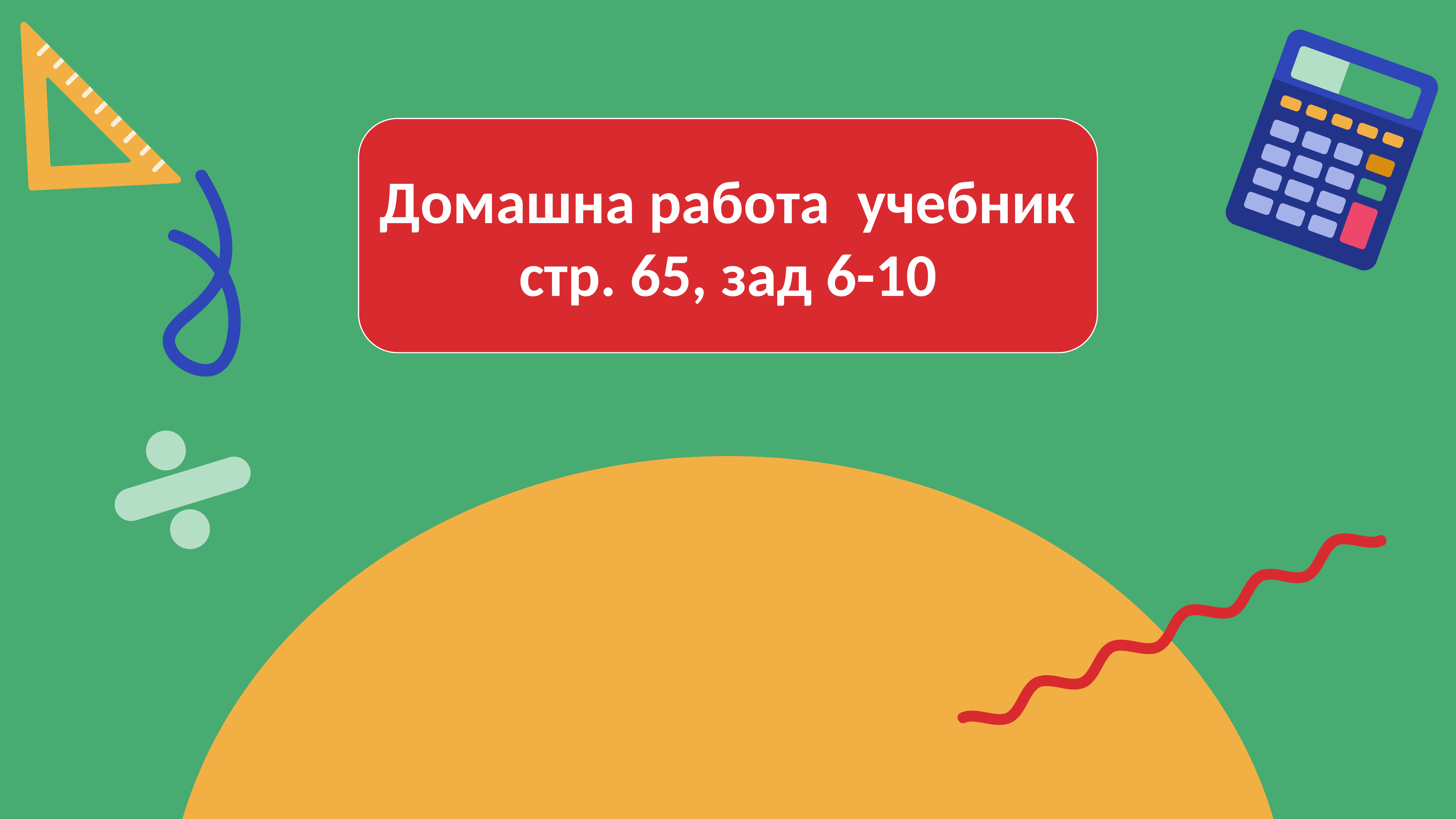

Домашна работа  учебник стр. 65, зад 6-10